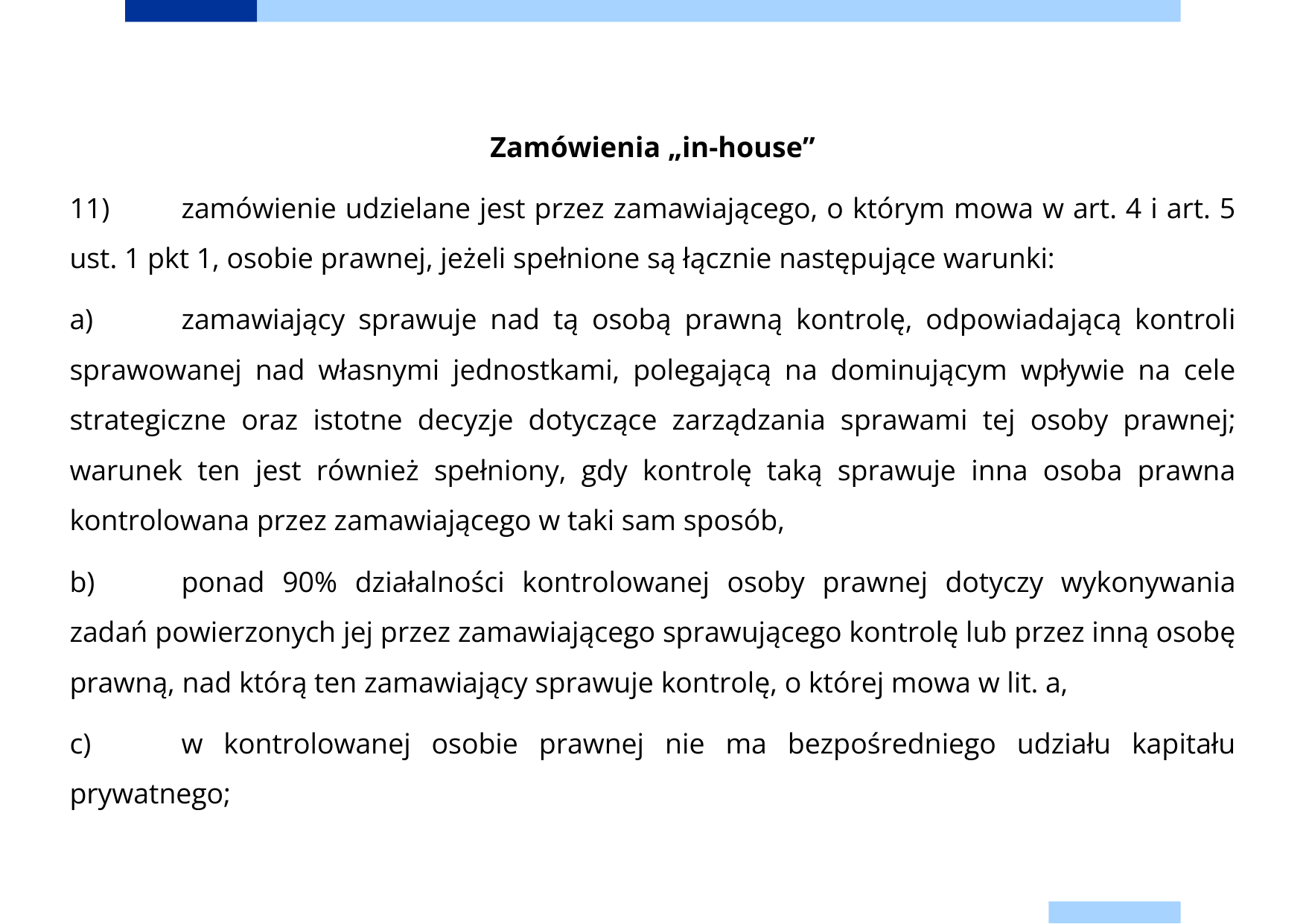

Zamówienia „in-house”
11)	zamówienie udzielane jest przez zamawiającego, o którym mowa w art. 4 i art. 5 ust. 1 pkt 1, osobie prawnej, jeżeli spełnione są łącznie następujące warunki:
a)	zamawiający sprawuje nad tą osobą prawną kontrolę, odpowiadającą kontroli sprawowanej nad własnymi jednostkami, polegającą na dominującym wpływie na cele strategiczne oraz istotne decyzje dotyczące zarządzania sprawami tej osoby prawnej; warunek ten jest również spełniony, gdy kontrolę taką sprawuje inna osoba prawna kontrolowana przez zamawiającego w taki sam sposób,
b)	ponad 90% działalności kontrolowanej osoby prawnej dotyczy wykonywania zadań powierzonych jej przez zamawiającego sprawującego kontrolę lub przez inną osobę prawną, nad którą ten zamawiający sprawuje kontrolę, o której mowa w lit. a,
c)	w kontrolowanej osobie prawnej nie ma bezpośredniego udziału kapitału prywatnego;